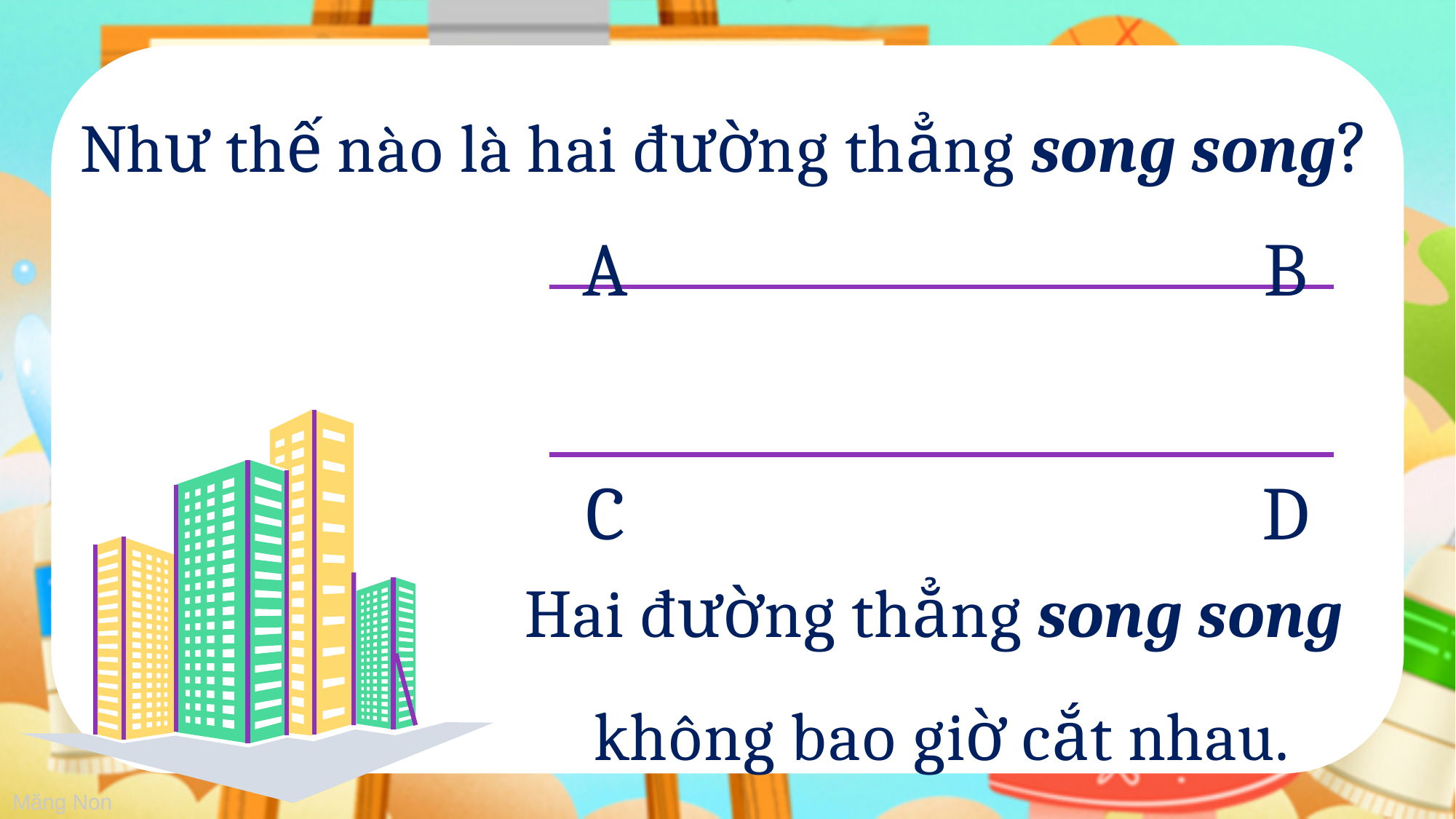

Như thế nào là hai đường thẳng song song?
A
B

C
D
Hai đường thẳng song song
không bao giờ cắt nhau.